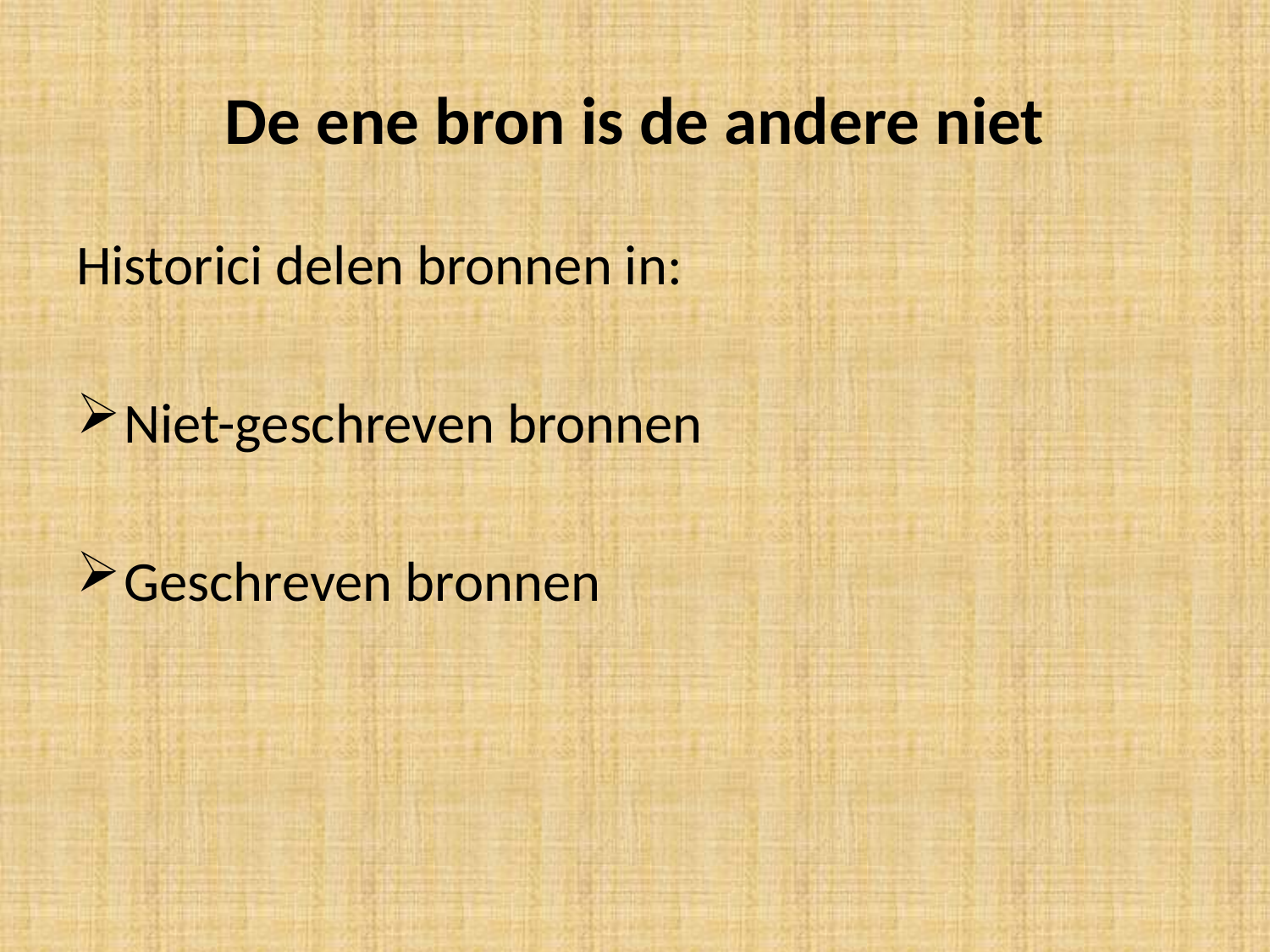

# De ene bron is de andere niet
Historici delen bronnen in:

Niet-geschreven bronnen

Geschreven bronnen